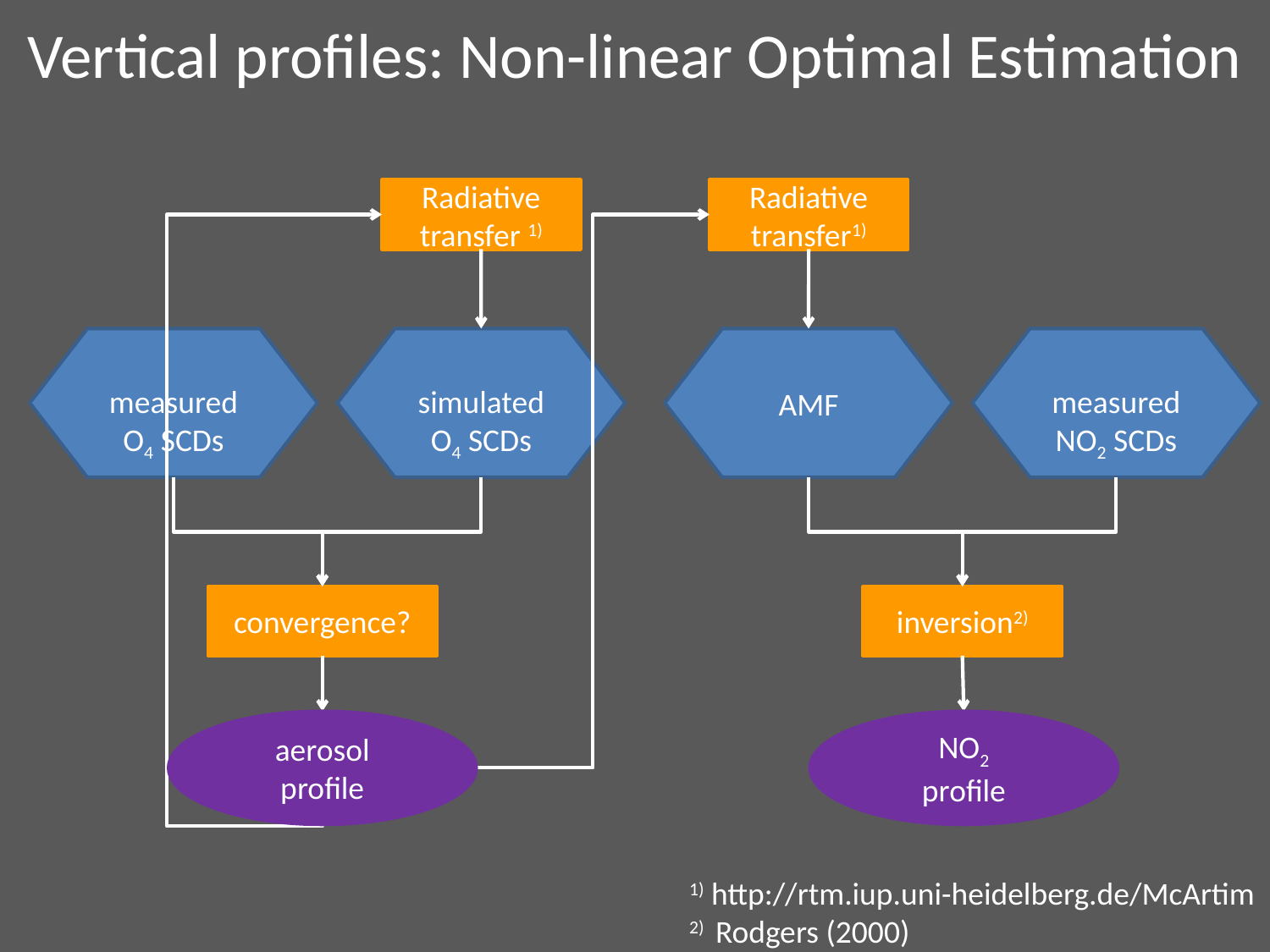

# Vertical profiles: Non-linear Optimal Estimation
Radiative transfer 1)
Radiative transfer1)

measured O4 SCDs

simulated O4 SCDs
AMF

measured NO2 SCDs
convergence?
inversion2)
aerosol
profile
NO2
profile
1) http://rtm.iup.uni-heidelberg.de/McArtim
2)  Rodgers (2000)